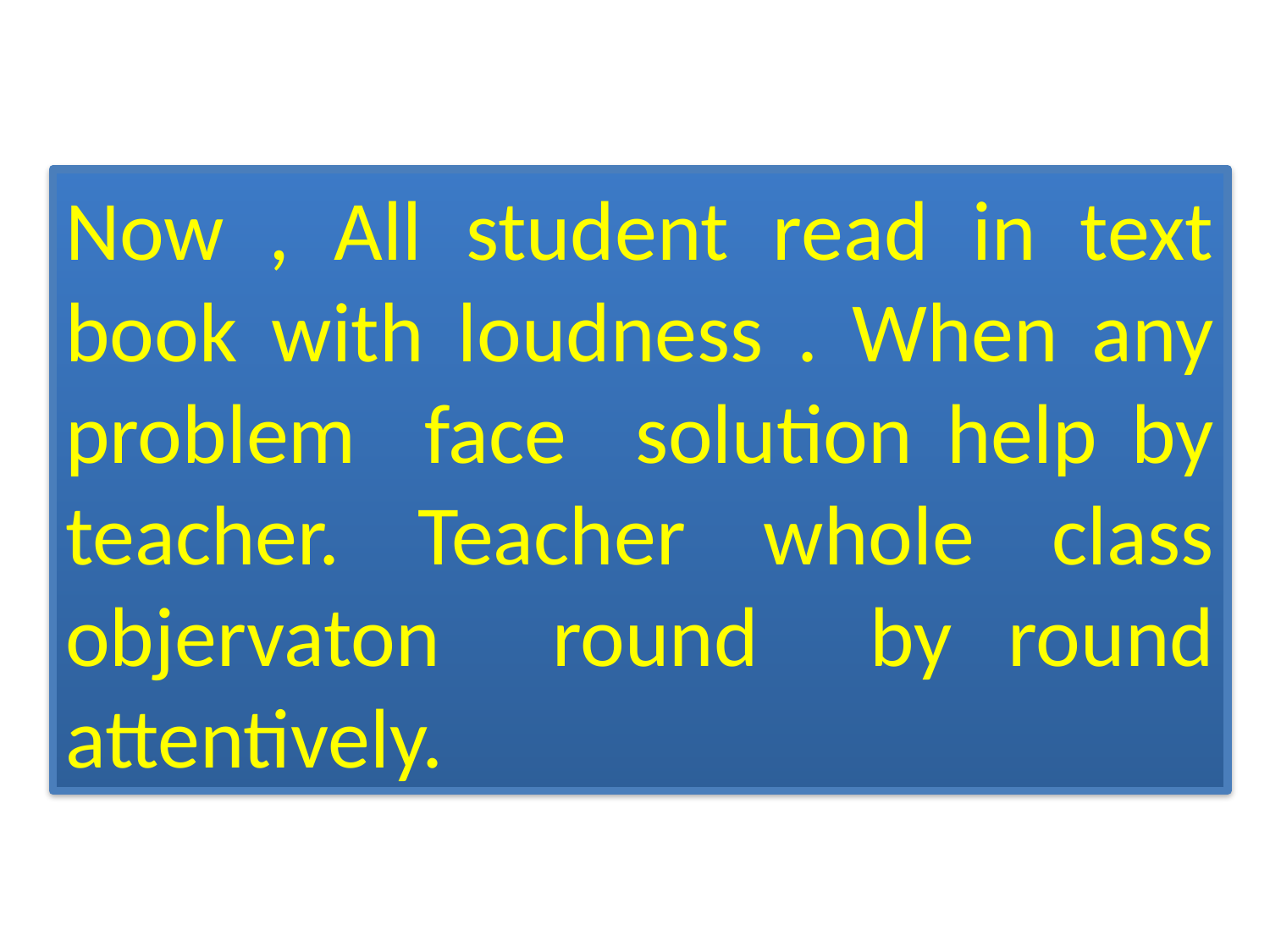

Now , All student read in text book with loudness . When any problem  face  solution help by teacher. Teacher whole class objervaton  round  by round attentively.